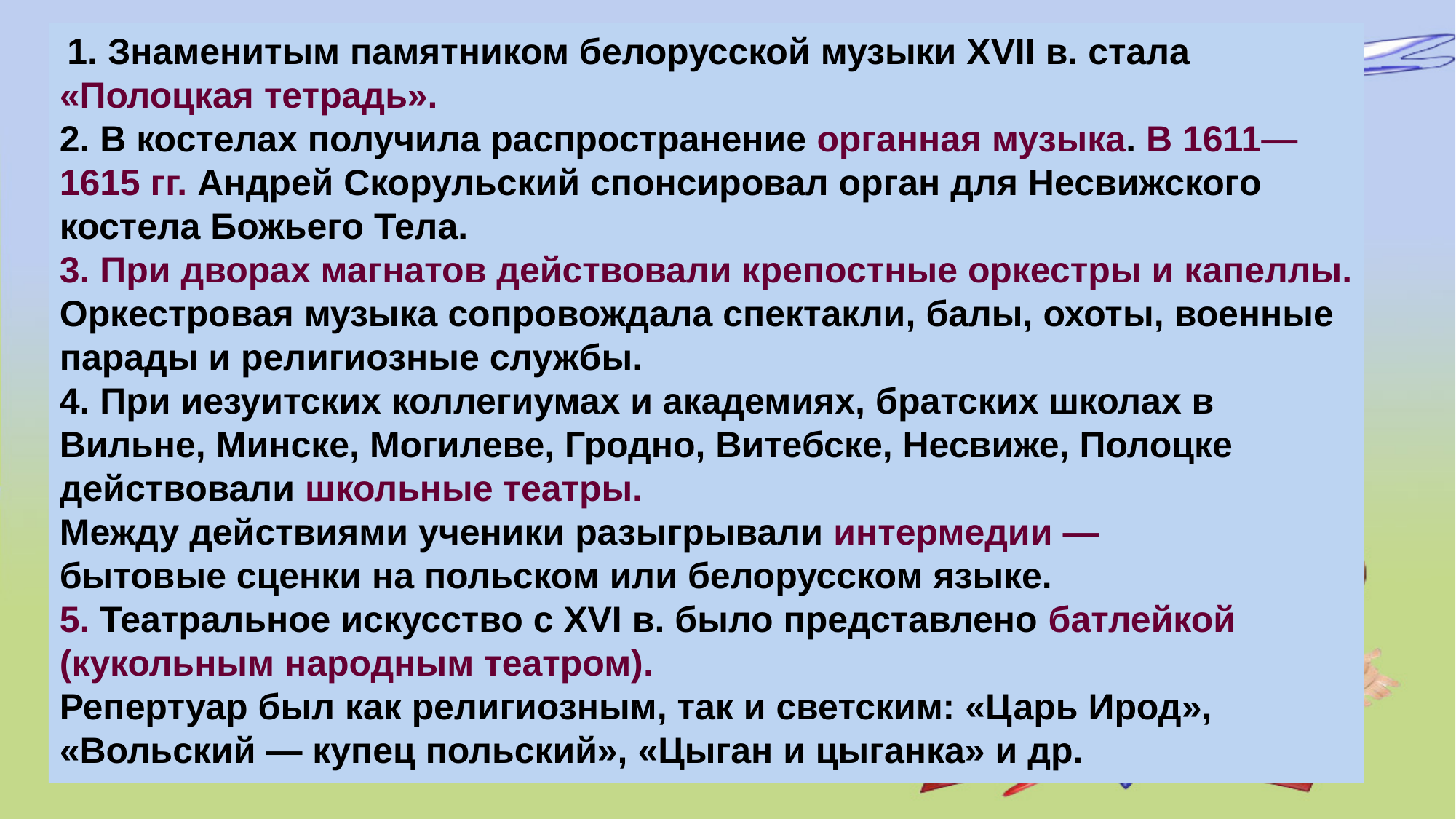

1. Знаменитым памятником белорусской музыки XVII в. стала «Полоцкая тетрадь».
2. В костелах получила распространение органная музыка. В 1611—1615 гг. Андрей Скорульский спонсировал орган для Несвижского костела Божьего Тела.
3. При дворах магнатов действовали крепостные оркестры и капеллы. Оркестровая музыка сопровождала спектакли, балы, охоты, военные парады и религиозные службы.
4. При иезуитских коллегиумах и академиях, братских школах в Вильне, Минске, Могилеве, Гродно, Витебске, Несвиже, Полоцке действовали школьные театры.
Между действиями ученики разыгрывали интермедии —
бытовые сценки на польском или белорусском языке.
5. Театральное искусство с XVI в. было представлено батлейкой (кукольным народным театром).
Репертуар был как религиозным, так и светским: «Царь Ирод», «Вольский — купец польский», «Цыган и цыганка» и др.